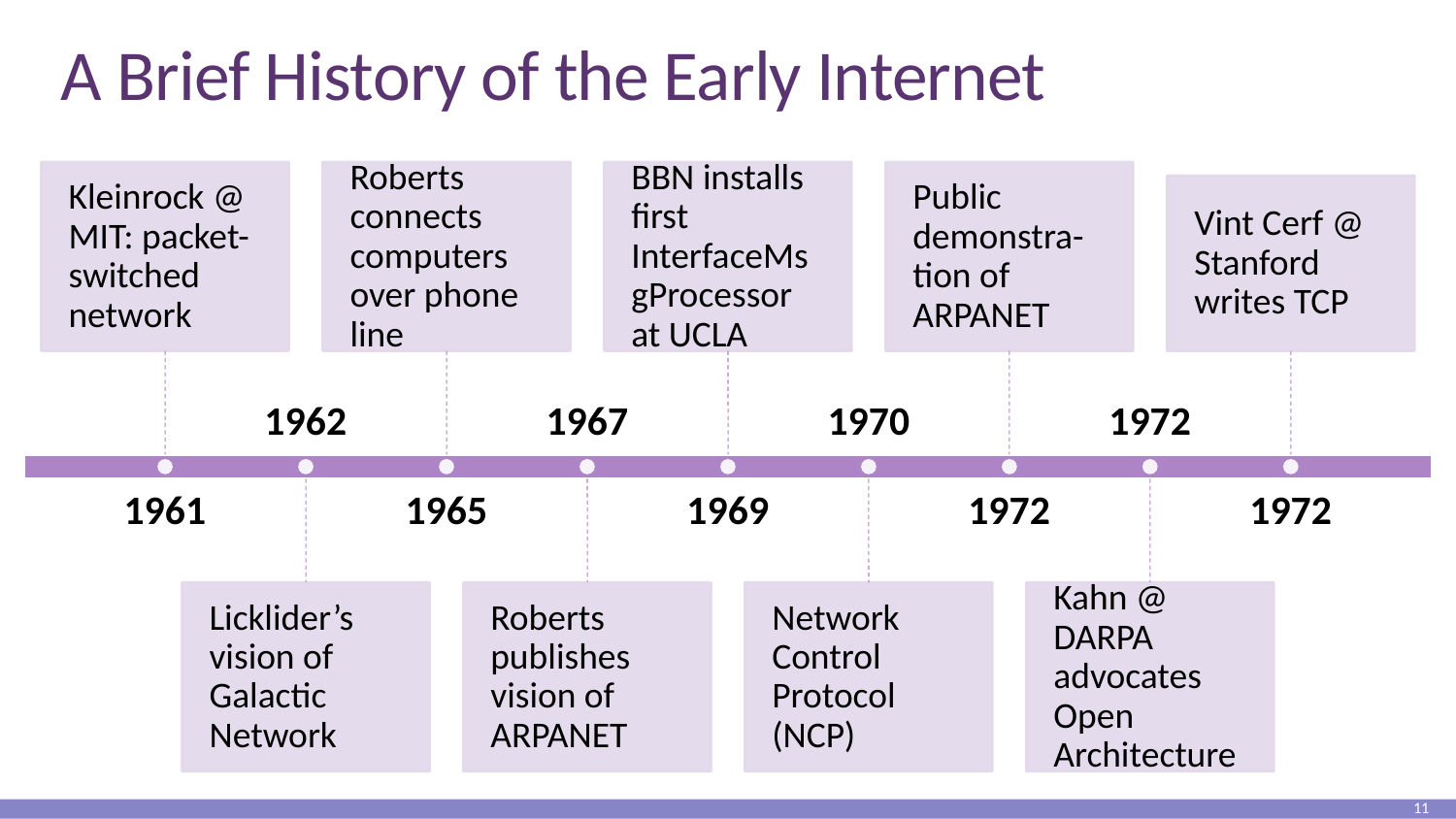

# A Brief History of the Early Internet
1961
Kleinrock @ MIT: packet-switched network
1962
Licklider’s vision of Galactic Network
1965
Roberts connects computers over phone line
1967
Roberts publishes vision of ARPANET
1969
BBN installs first InterfaceMsgProcessor at UCLA
1970
Network Control Protocol (NCP)
1972
Public demonstra-tion of ARPANET
1972
Kahn @ DARPA advocates Open Architecture
1972
Vint Cerf @ Stanford writes TCP
11